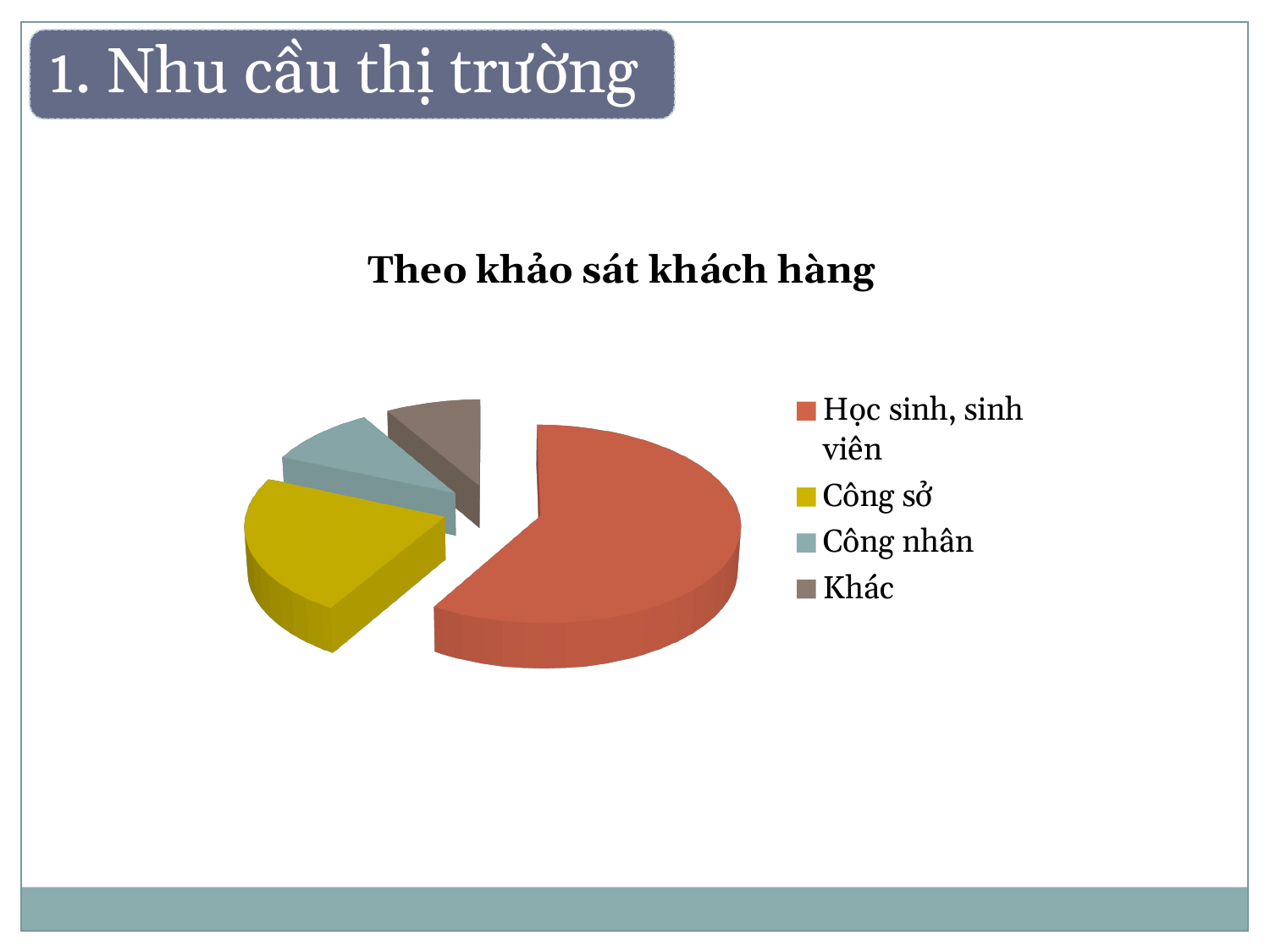

1. Nhu cầu thị trường

[unsupported chart]